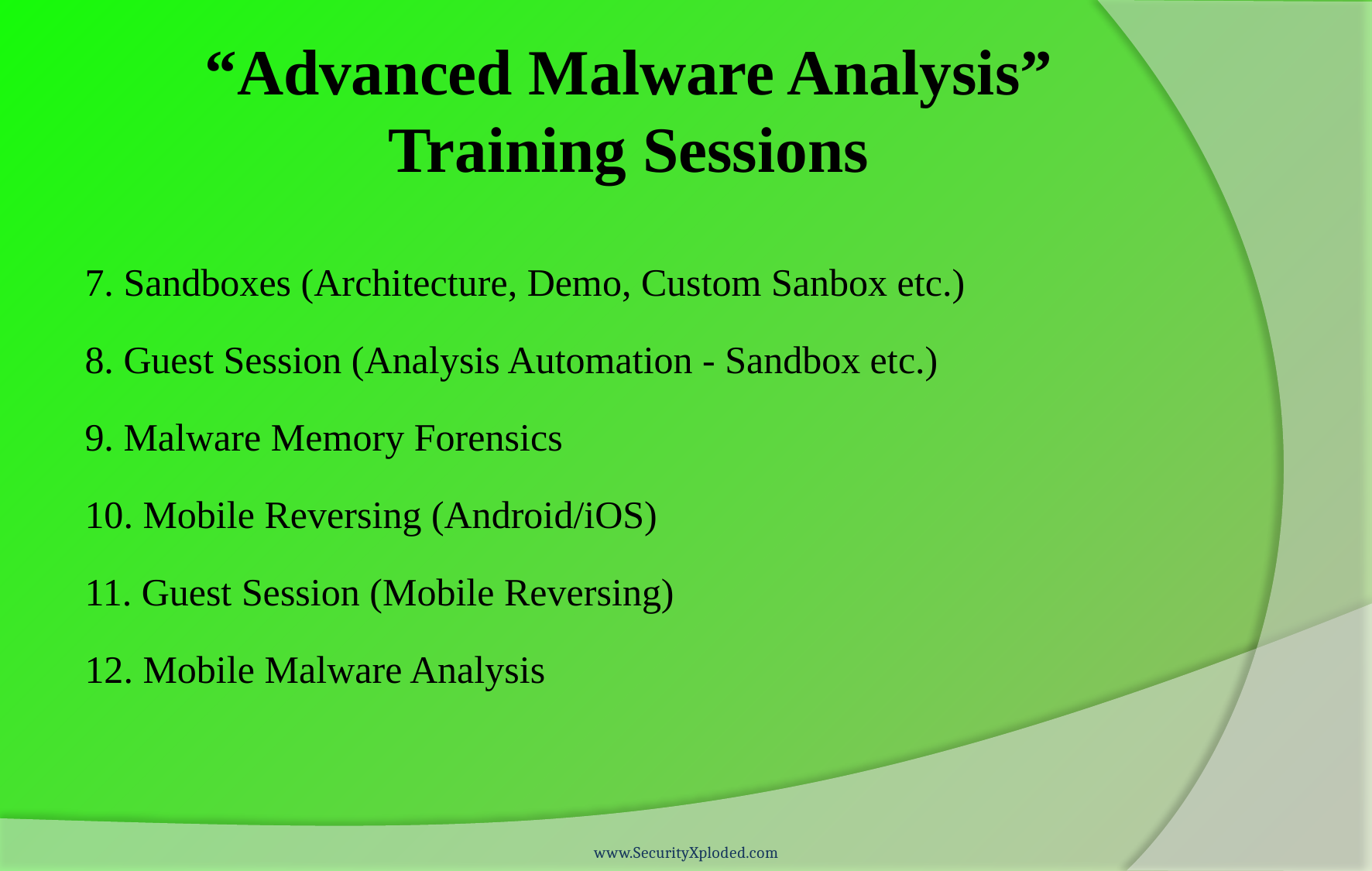

# “Advanced Malware Analysis” Training Sessions
7. Sandboxes (Architecture, Demo, Custom Sanbox etc.)
8. Guest Session (Analysis Automation - Sandbox etc.)
9. Malware Memory Forensics
10. Mobile Reversing (Android/iOS)
11. Guest Session (Mobile Reversing)
12. Mobile Malware Analysis
www.SecurityXploded.com